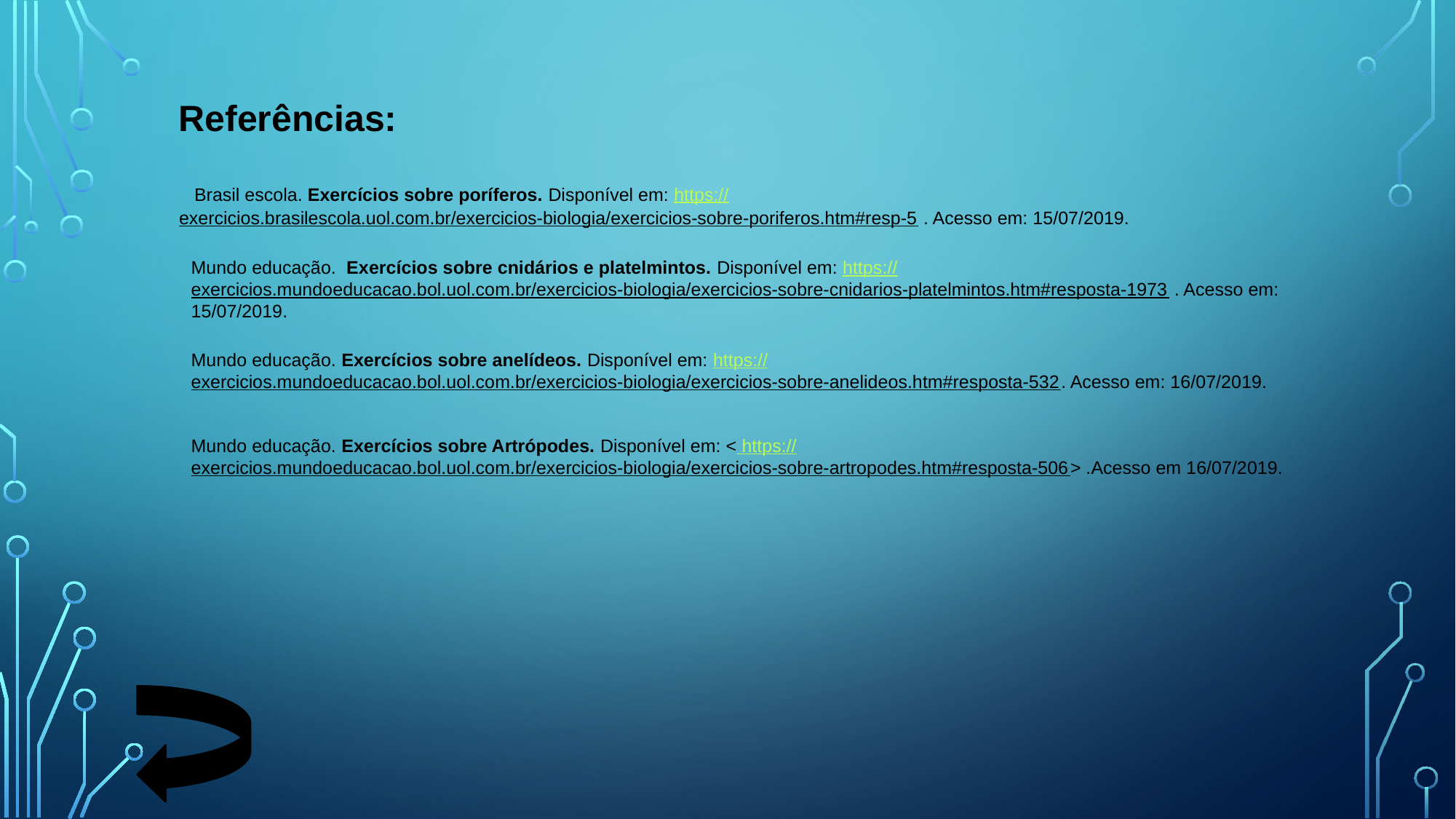

Referências:
  Brasil escola. Exercícios sobre poríferos. Disponível em: https://exercicios.brasilescola.uol.com.br/exercicios-biologia/exercicios-sobre-poriferos.htm#resp-5 . Acesso em: 15/07/2019.
Mundo educação.  Exercícios sobre cnidários e platelmintos. Disponível em: https://exercicios.mundoeducacao.bol.uol.com.br/exercicios-biologia/exercicios-sobre-cnidarios-platelmintos.htm#resposta-1973 . Acesso em: 15/07/2019.
Mundo educação. Exercícios sobre anelídeos. Disponível em: https://exercicios.mundoeducacao.bol.uol.com.br/exercicios-biologia/exercicios-sobre-anelideos.htm#resposta-532. Acesso em: 16/07/2019.
Mundo educação. Exercícios sobre Artrópodes. Disponível em: < https://exercicios.mundoeducacao.bol.uol.com.br/exercicios-biologia/exercicios-sobre-artropodes.htm#resposta-506> .Acesso em 16/07/2019.